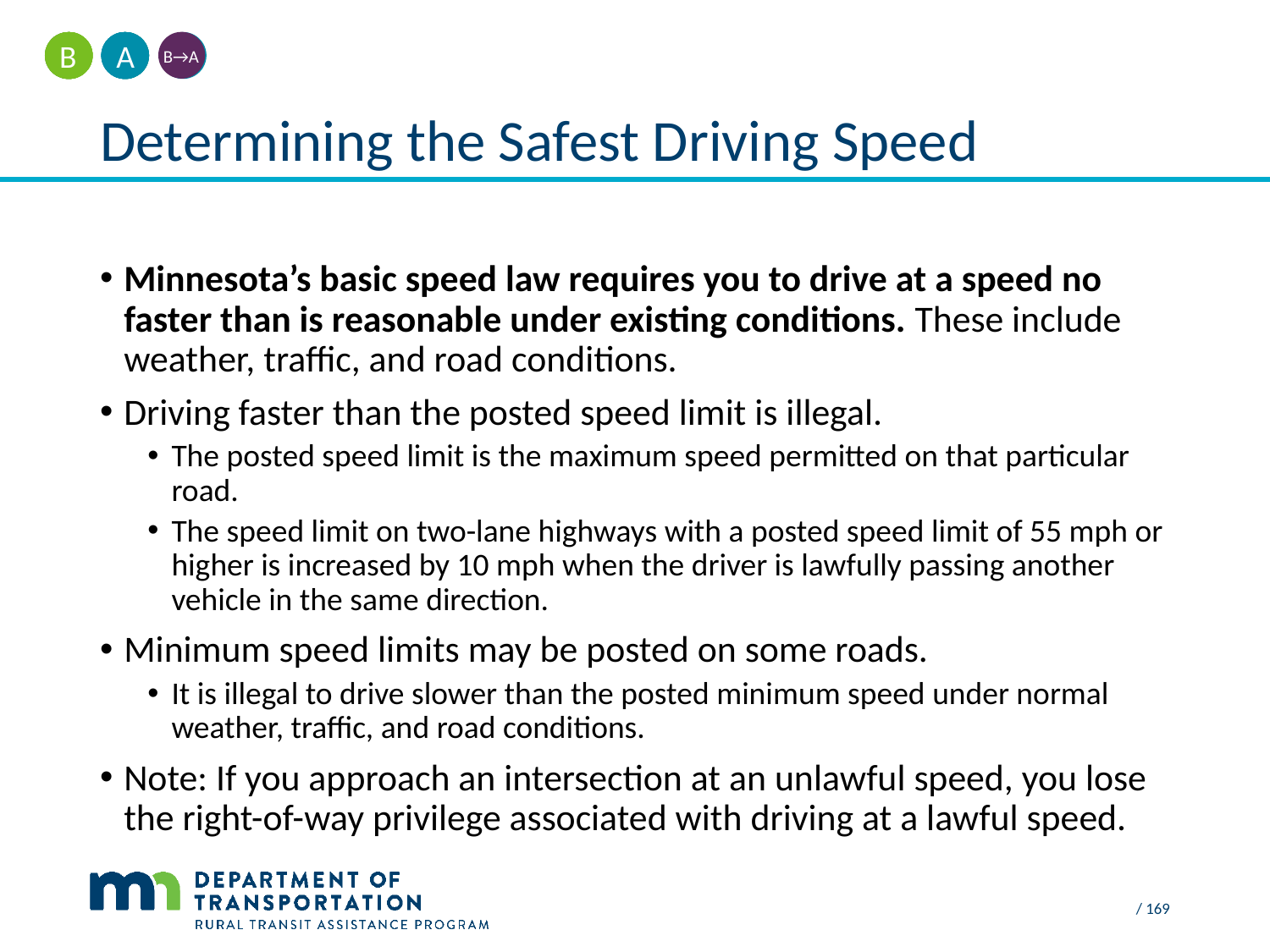

A
B

B→A
# Determining the Safest Driving Speeded
Minnesota’s basic speed law requires you to drive at a speed no faster than is reasonable under existing conditions. These include weather, traffic, and road conditions.
Driving faster than the posted speed limit is illegal.
The posted speed limit is the maximum speed permitted on that particular road.
The speed limit on two-lane highways with a posted speed limit of 55 mph or higher is increased by 10 mph when the driver is lawfully passing another vehicle in the same direction.
Minimum speed limits may be posted on some roads.
It is illegal to drive slower than the posted minimum speed under normal weather, traffic, and road conditions.
Note: If you approach an intersection at an unlawful speed, you lose the right-of-way privilege associated with driving at a lawful speed.

 / 169